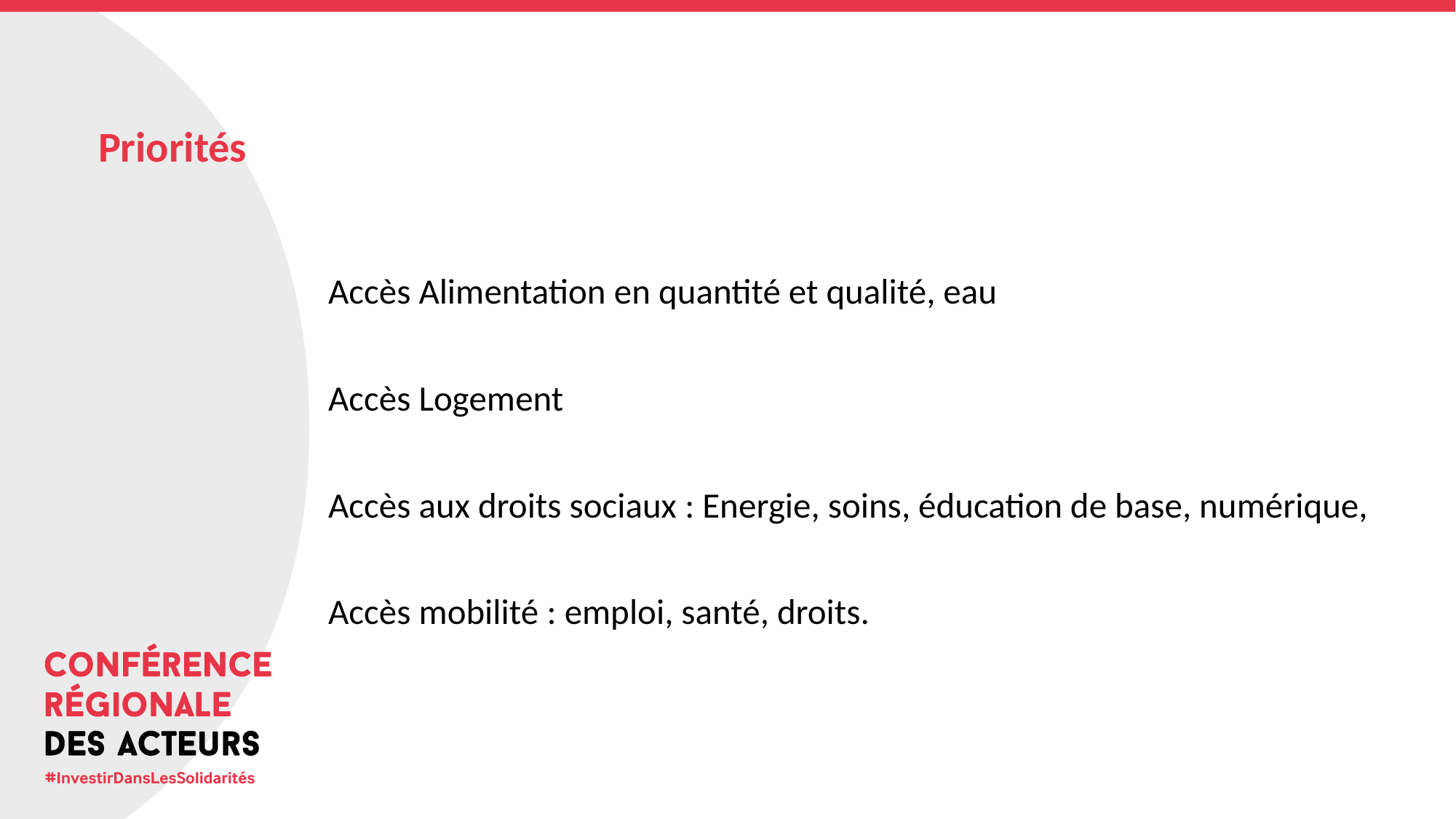

# Priorités
Accès Alimentation en quantité et qualité, eau

Accès Logement

Accès aux droits sociaux : Energie, soins, éducation de base, numérique,

Accès mobilité : emploi, santé, droits.